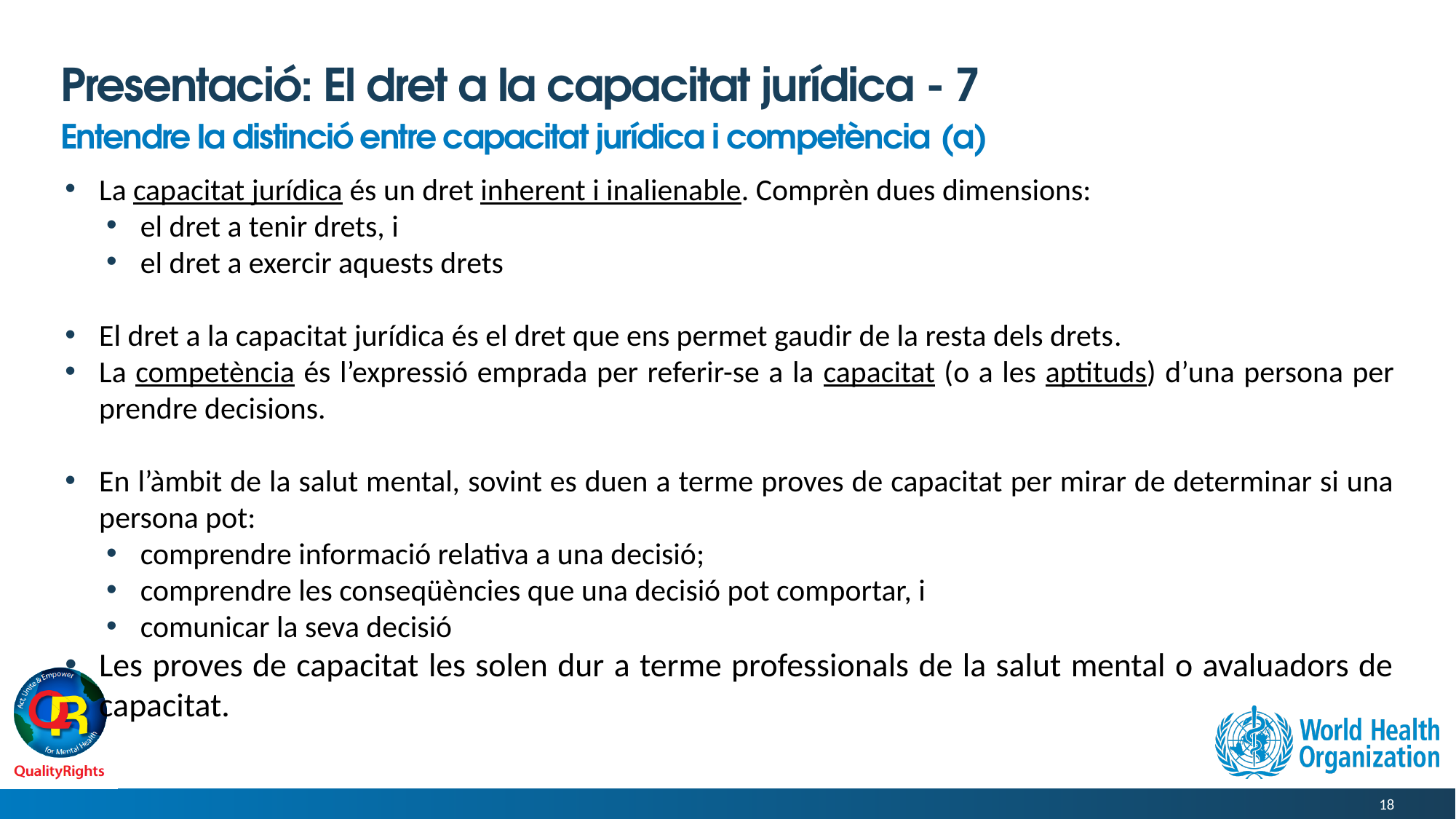

# Presentació: El dret a la capacitat jurídica - 7
Entendre la distinció entre capacitat jurídica i competència (a)
La capacitat jurídica és un dret inherent i inalienable. Comprèn dues dimensions:
el dret a tenir drets, i
el dret a exercir aquests drets

El dret a la capacitat jurídica és el dret que ens permet gaudir de la resta dels drets.
La competència és l’expressió emprada per referir-se a la capacitat (o a les aptituds) d’una persona per prendre decisions.

En l’àmbit de la salut mental, sovint es duen a terme proves de capacitat per mirar de determinar si una persona pot:
comprendre informació relativa a una decisió;
comprendre les conseqüències que una decisió pot comportar, i
comunicar la seva decisió
Les proves de capacitat les solen dur a terme professionals de la salut mental o avaluadors de capacitat.

18